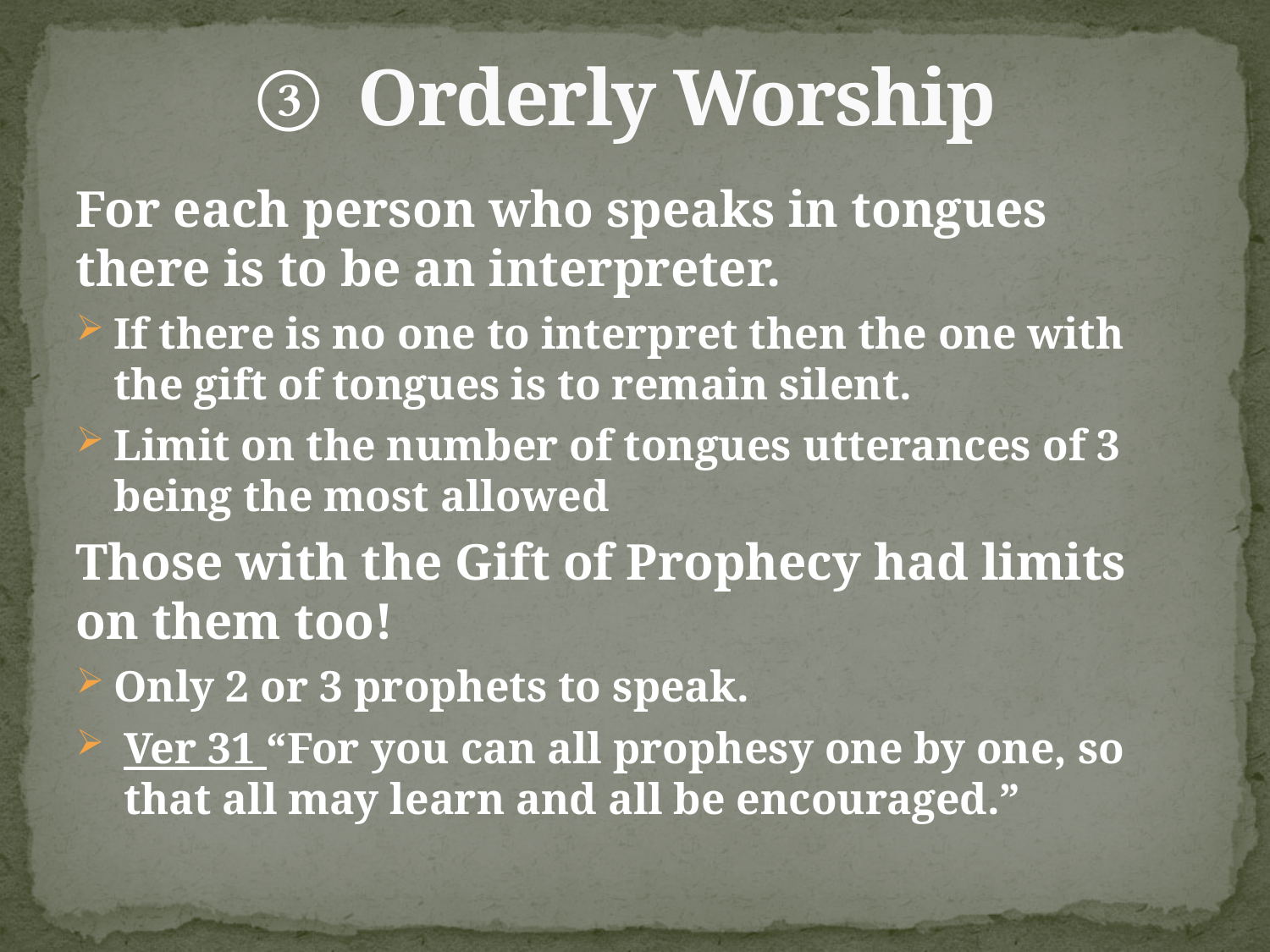

# Orderly Worship
For each person who speaks in tongues there is to be an interpreter.
If there is no one to interpret then the one with the gift of tongues is to remain silent.
Limit on the number of tongues utterances of 3 being the most allowed
Those with the Gift of Prophecy had limits on them too!
Only 2 or 3 prophets to speak.
Ver 31 “For you can all prophesy one by one, so that all may learn and all be encouraged.”